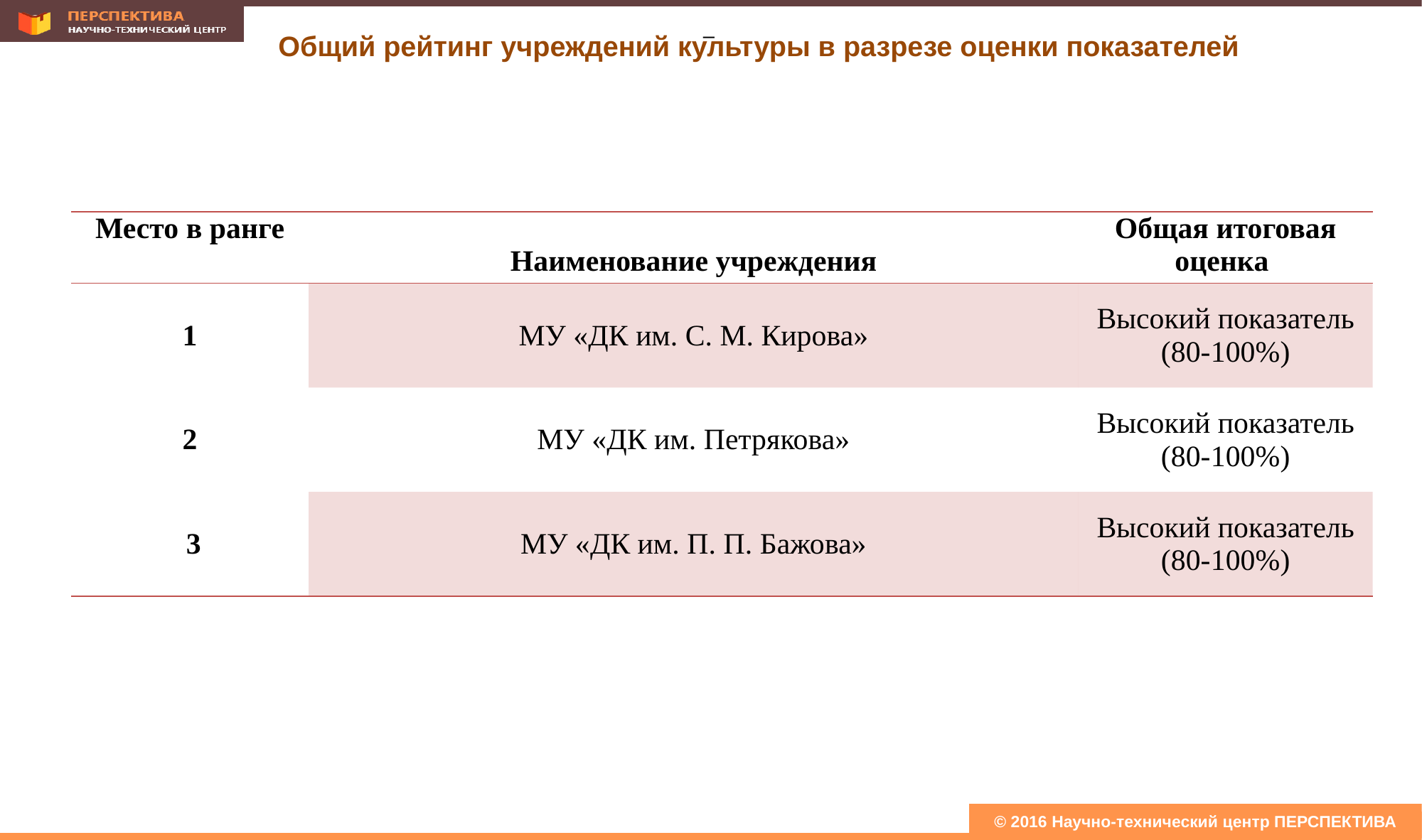

Общий рейтинг учреждений культуры в разрезе оценки показателей

–

| Место в ранге | Наименование учреждения | Общая итоговая оценка |
| --- | --- | --- |
| 1 | МУ «ДК им. С. М. Кирова» | Высокий показатель (80-100%) |
| 2 | МУ «ДК им. Петрякова» | Высокий показатель (80-100%) |
| 3 | МУ «ДК им. П. П. Бажова» | Высокий показатель (80-100%) |
© 2016 Научно-технический центр ПЕРСПЕКТИВА